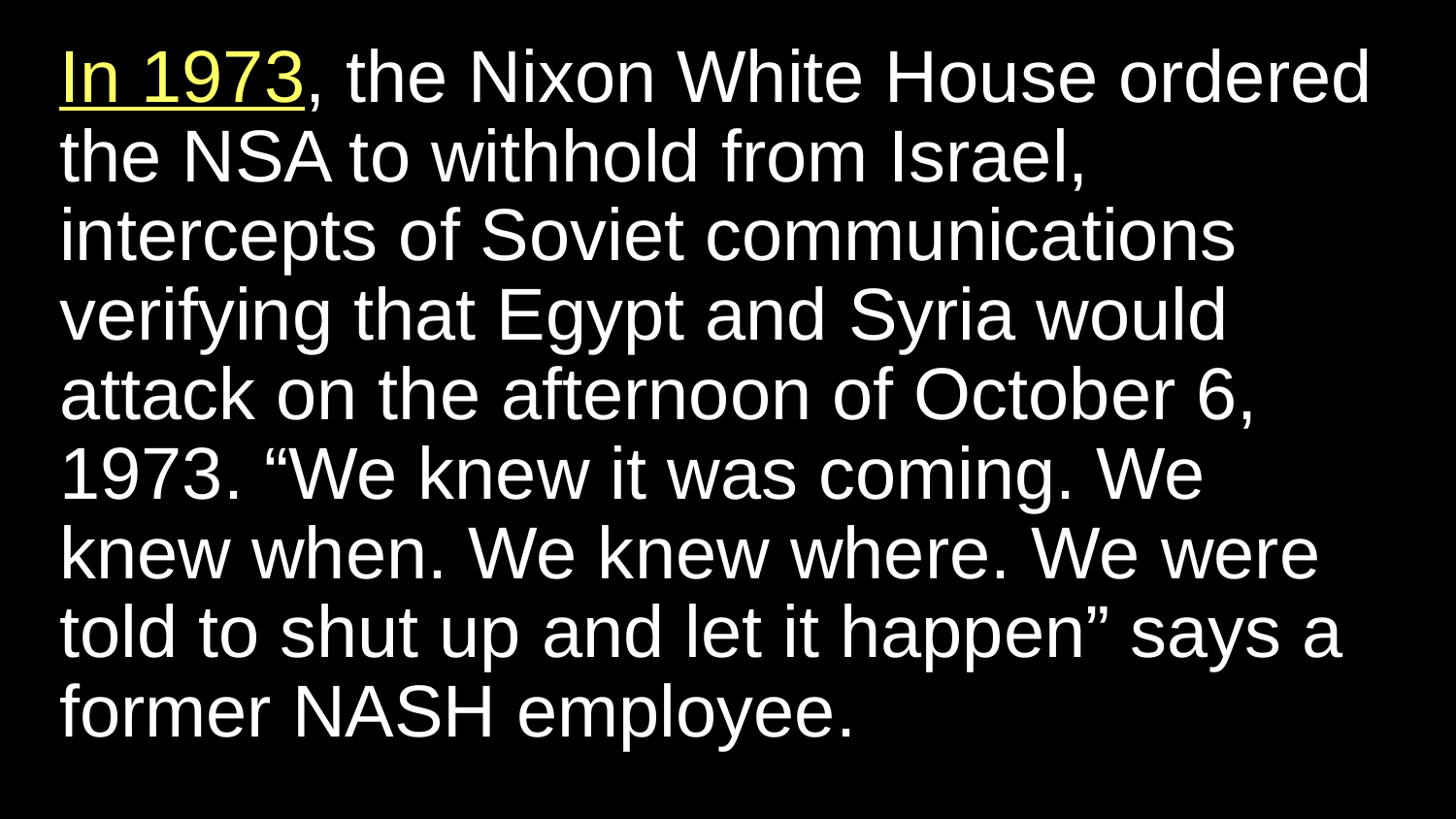

In 1973, the Nixon White House ordered the NSA to withhold from Israel, intercepts of Soviet communications verifying that Egypt and Syria would attack on the afternoon of October 6, 1973. “We knew it was coming. We knew when. We knew where. We were told to shut up and let it happen” says a former NASH employee.